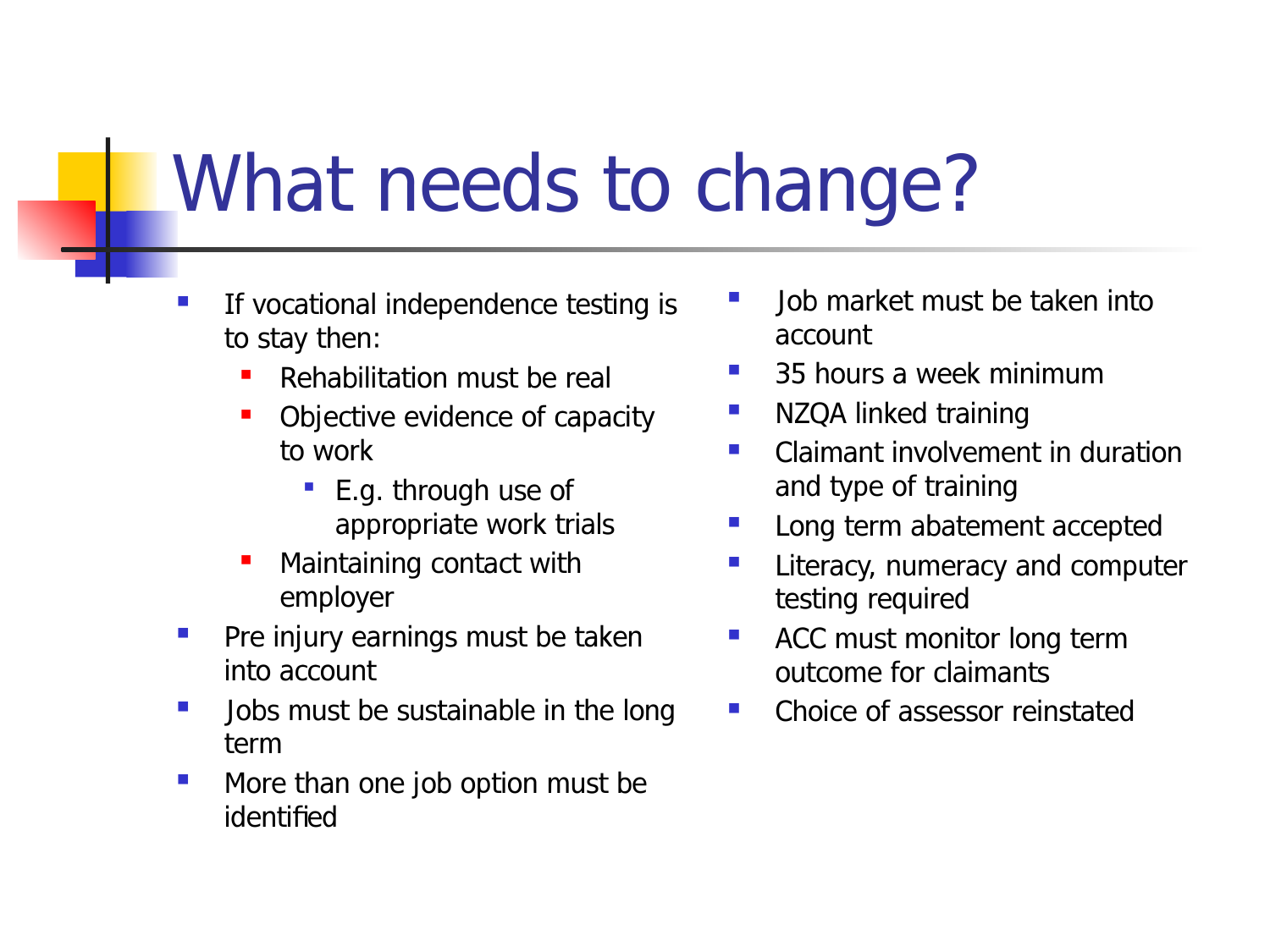

# What needs to change?
Job market must be taken into account
35 hours a week minimum
NZQA linked training
Claimant involvement in duration and type of training
Long term abatement accepted
Literacy, numeracy and computer testing required
ACC must monitor long term outcome for claimants
Choice of assessor reinstated

If vocational independence testing is to stay then:
Rehabilitation must be real
Objective evidence of capacity to work
E.g. through use of appropriate work trials
Maintaining contact with employer
Pre injury earnings must be taken into account
Jobs must be sustainable in the long term
More than one job option must be identified